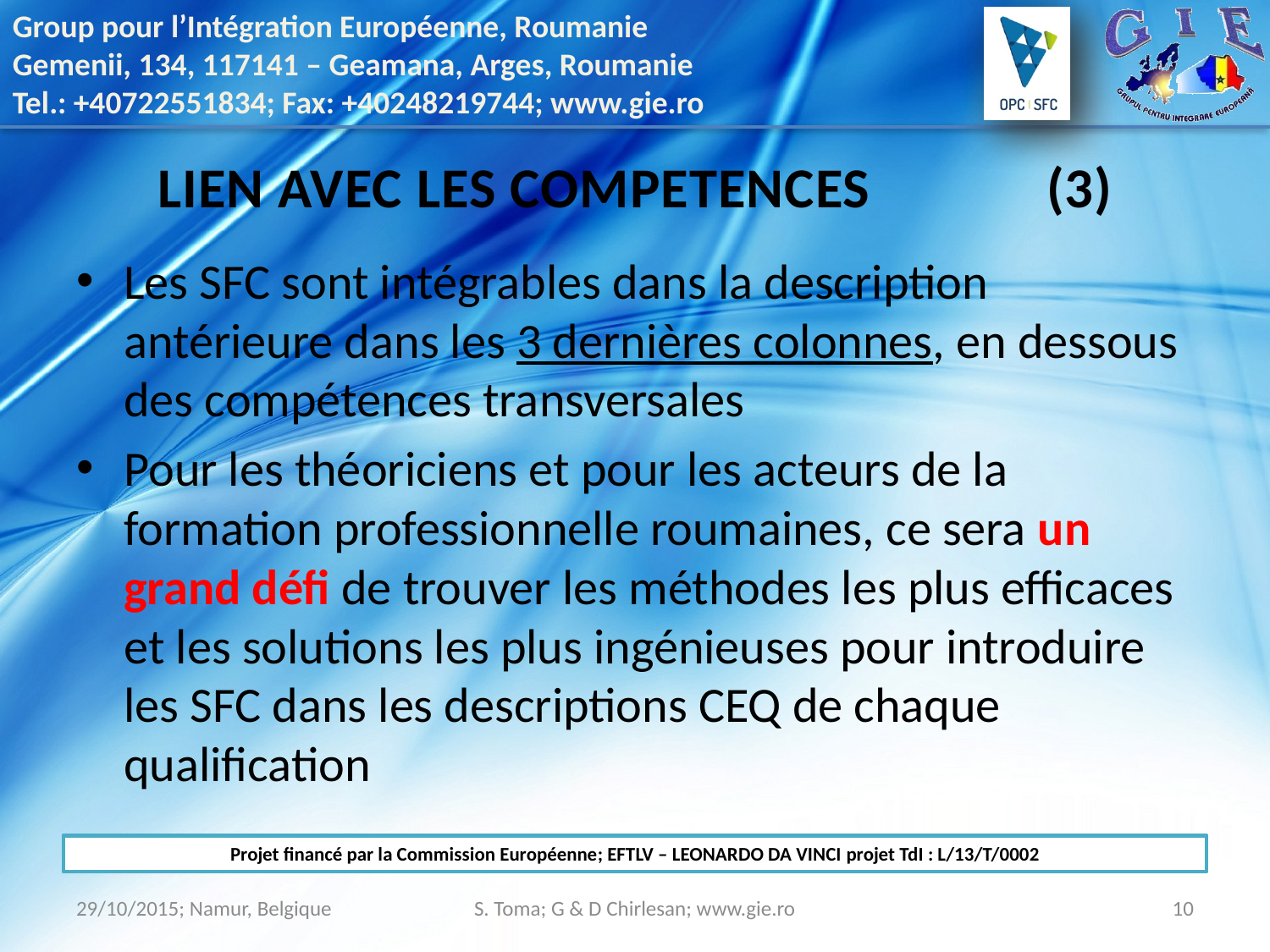

# LIEN AVEC LES COMPETENCES		(3)
Les SFC sont intégrables dans la description antérieure dans les 3 dernières colonnes, en dessous des compétences transversales
Pour les théoriciens et pour les acteurs de la formation professionnelle roumaines, ce sera un grand défi de trouver les méthodes les plus efficaces et les solutions les plus ingénieuses pour introduire les SFC dans les descriptions CEQ de chaque qualification
29/10/2015; Namur, Belgique
S. Toma; G & D Chirlesan; www.gie.ro
10